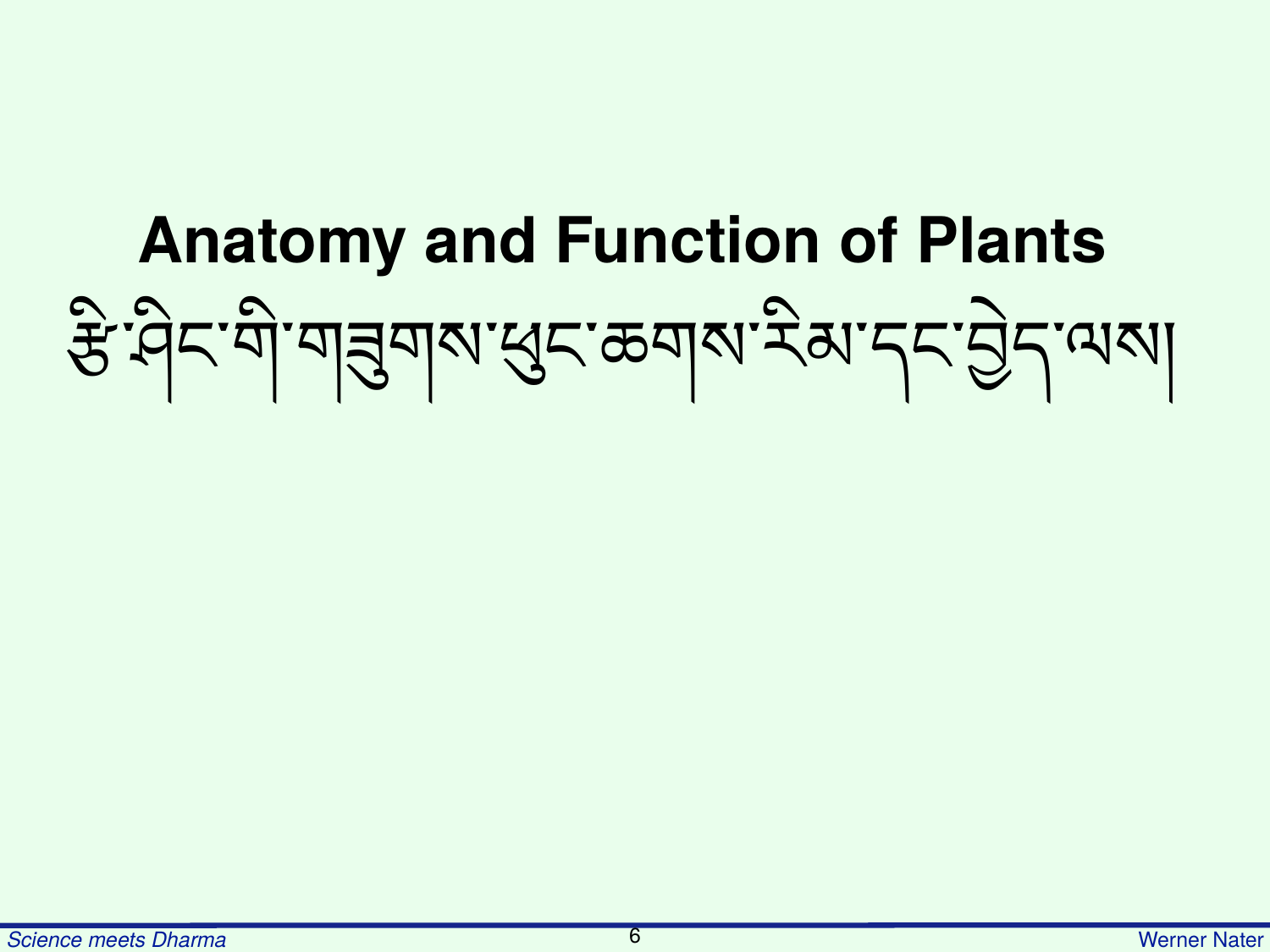

Anatomy and Function of Plants
རྩི་ཤིང་གི་གཟུགས་ཕུང་ཆགས་རིམ་དང་བྱེད་ལས།
6